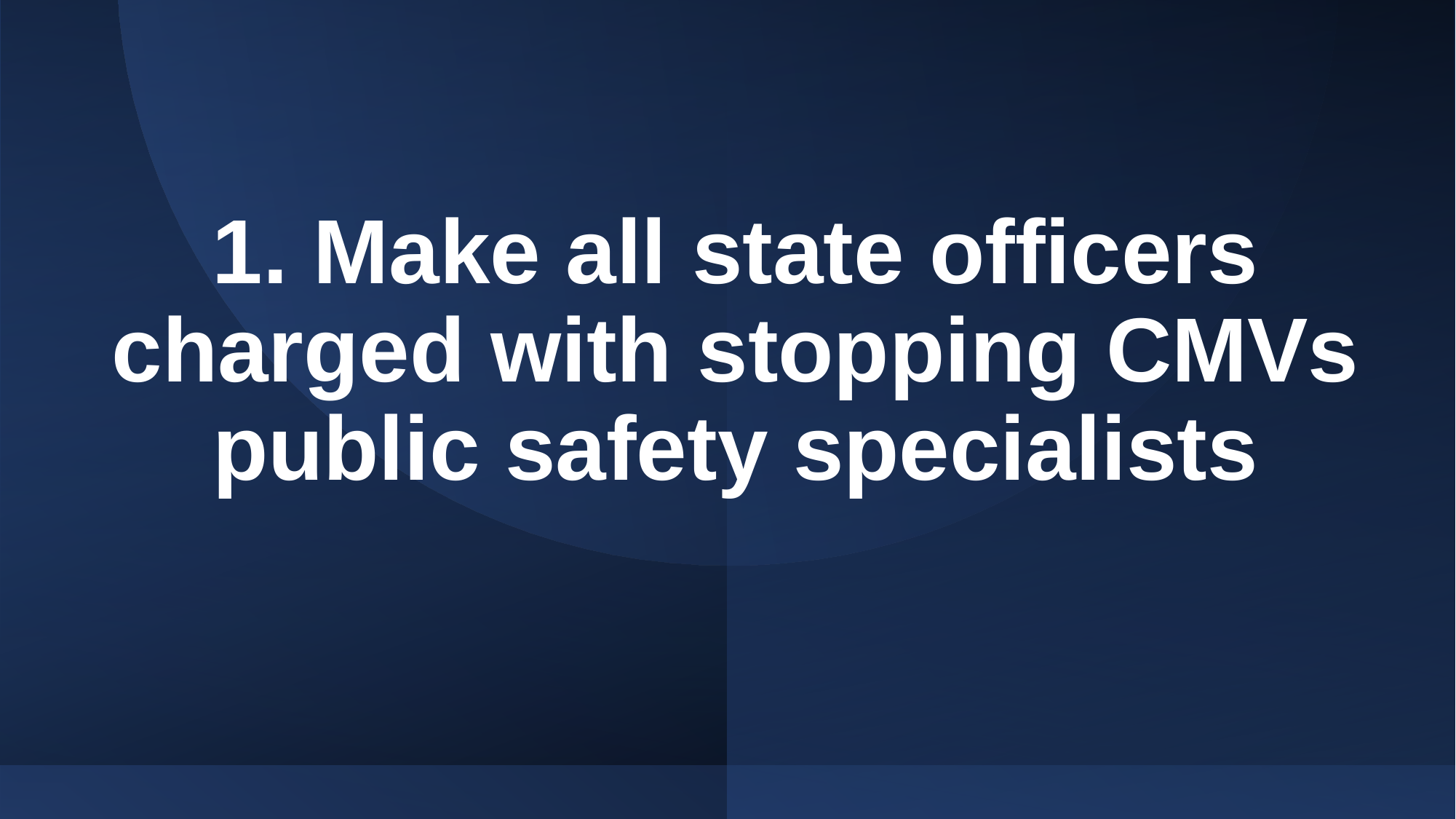

# 1. Make all state officers charged with stopping CMVs public safety specialists